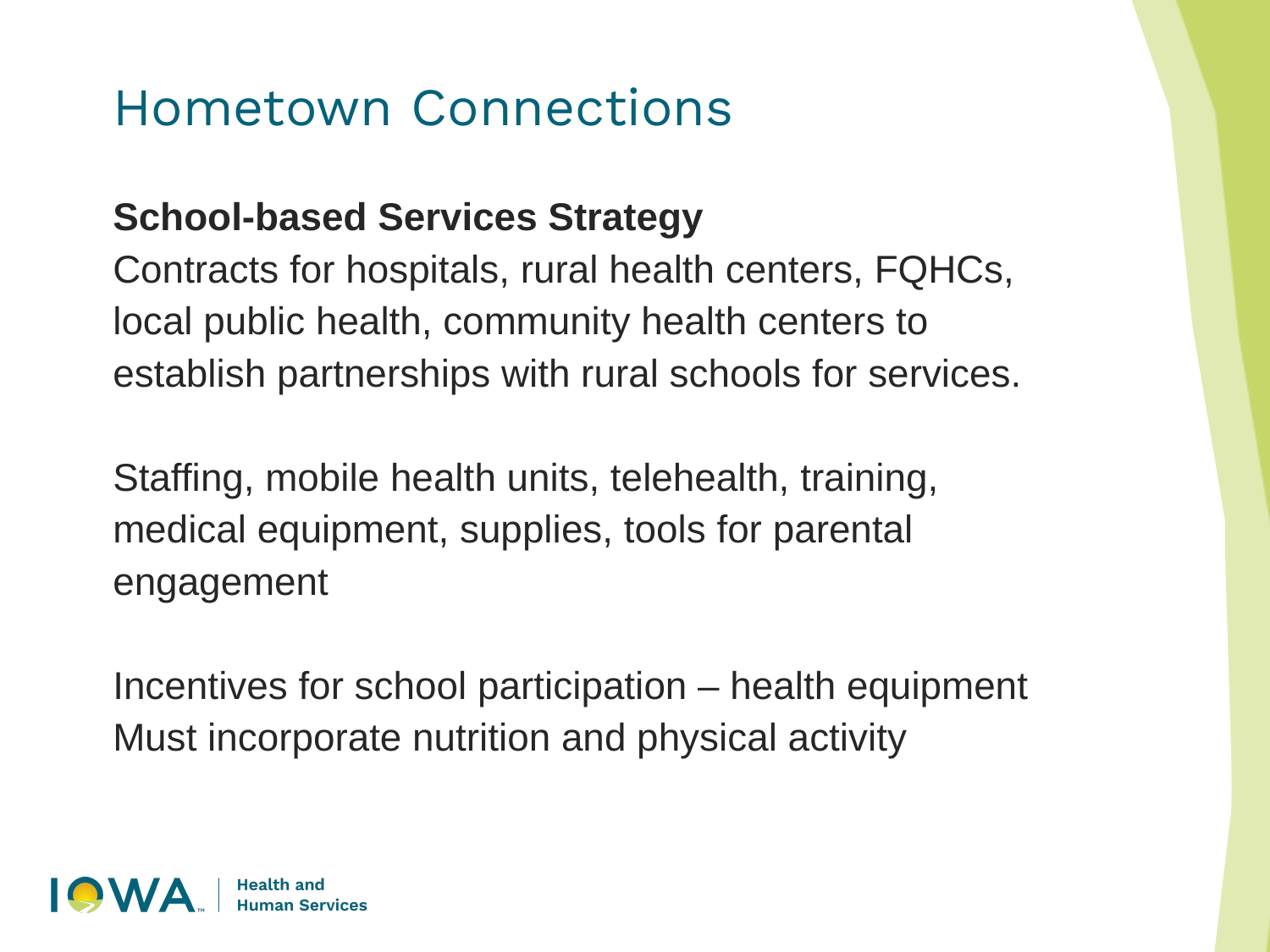

# Hometown Connections
School-based Services Strategy
Contracts for hospitals, rural health centers, FQHCs, local public health, community health centers to establish partnerships with rural schools for services.

Staffing, mobile health units, telehealth, training, medical equipment, supplies, tools for parental engagement

Incentives for school participation – health equipment
Must incorporate nutrition and physical activity